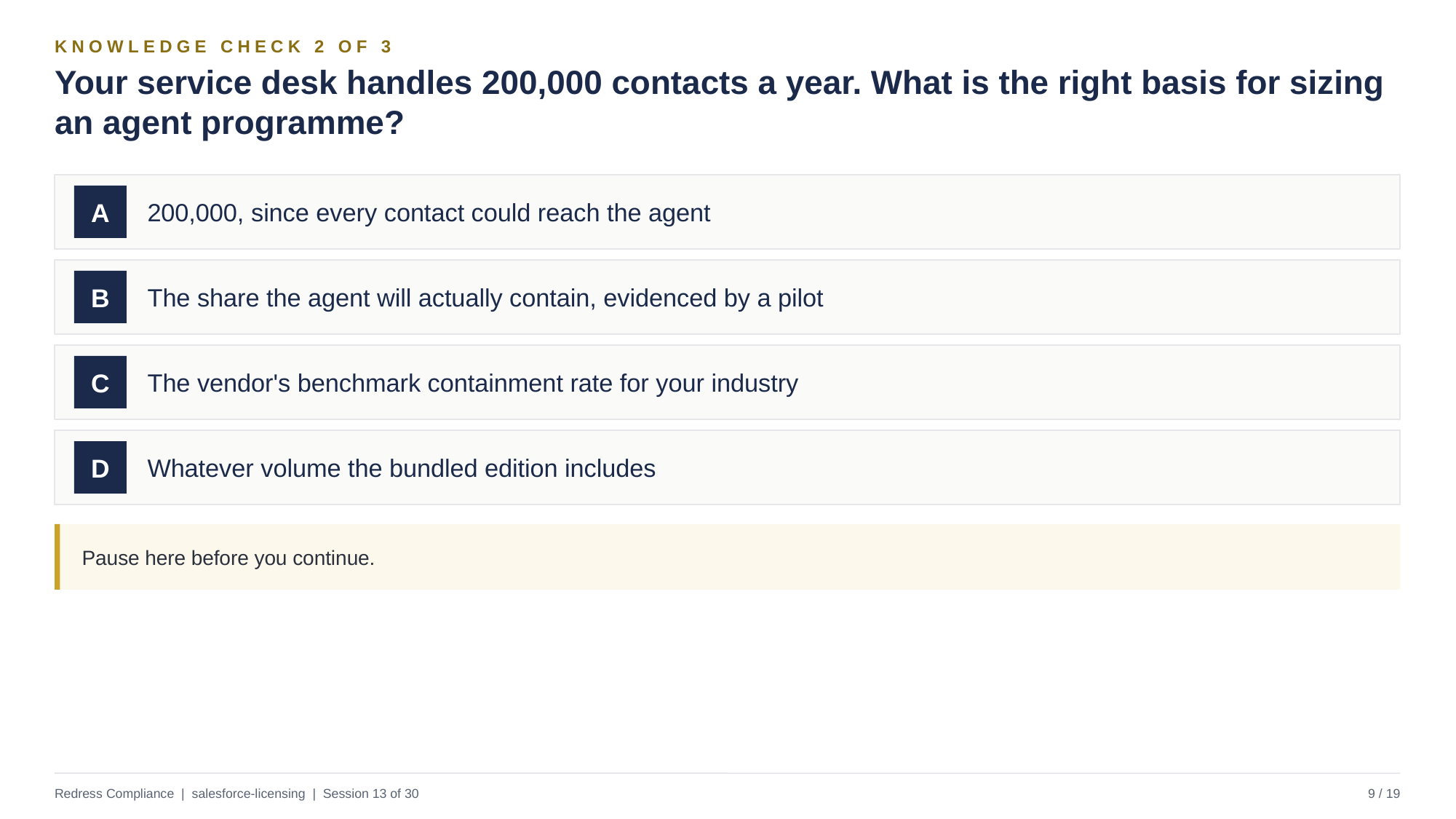

KNOWLEDGE CHECK 2 OF 3
Your service desk handles 200,000 contacts a year. What is the right basis for sizing an agent programme?

200,000, since every contact could reach the agent

A

The share the agent will actually contain, evidenced by a pilot

B

The vendor's benchmark containment rate for your industry

C

Whatever volume the bundled edition includes

D

Pause here before you continue.

Redress Compliance  |  salesforce-licensing  |  Session 13 of 30
9 / 19